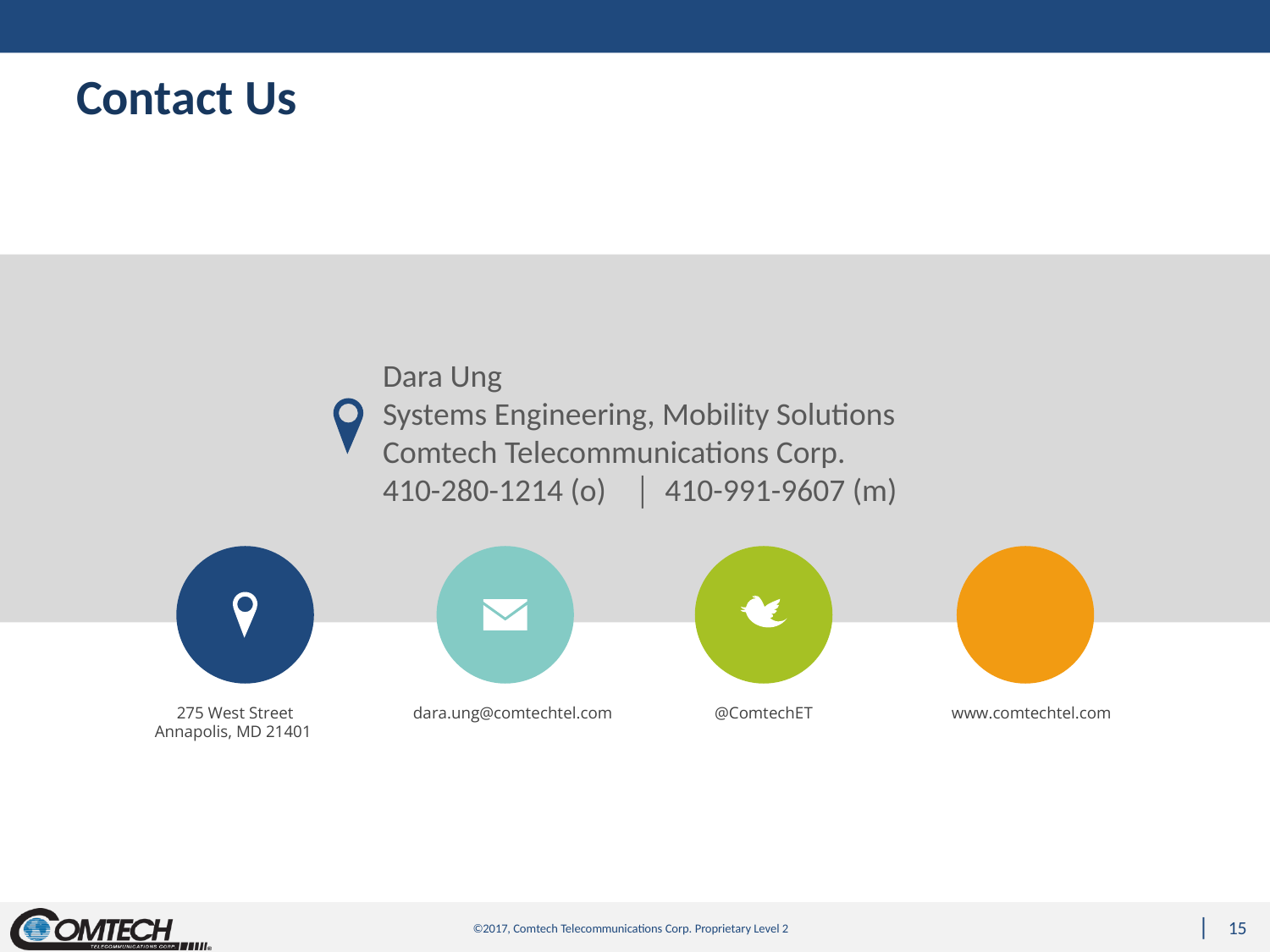

# Contact Us

Dara Ung
Systems Engineering, Mobility Solutions
Comtech Telecommunications Corp.
410-280-1214 (o)    │  410-991-9607 (m)

275 West Street
Annapolis, MD 21401
dara.ung@comtechtel.com
@ComtechET
www.comtechtel.com